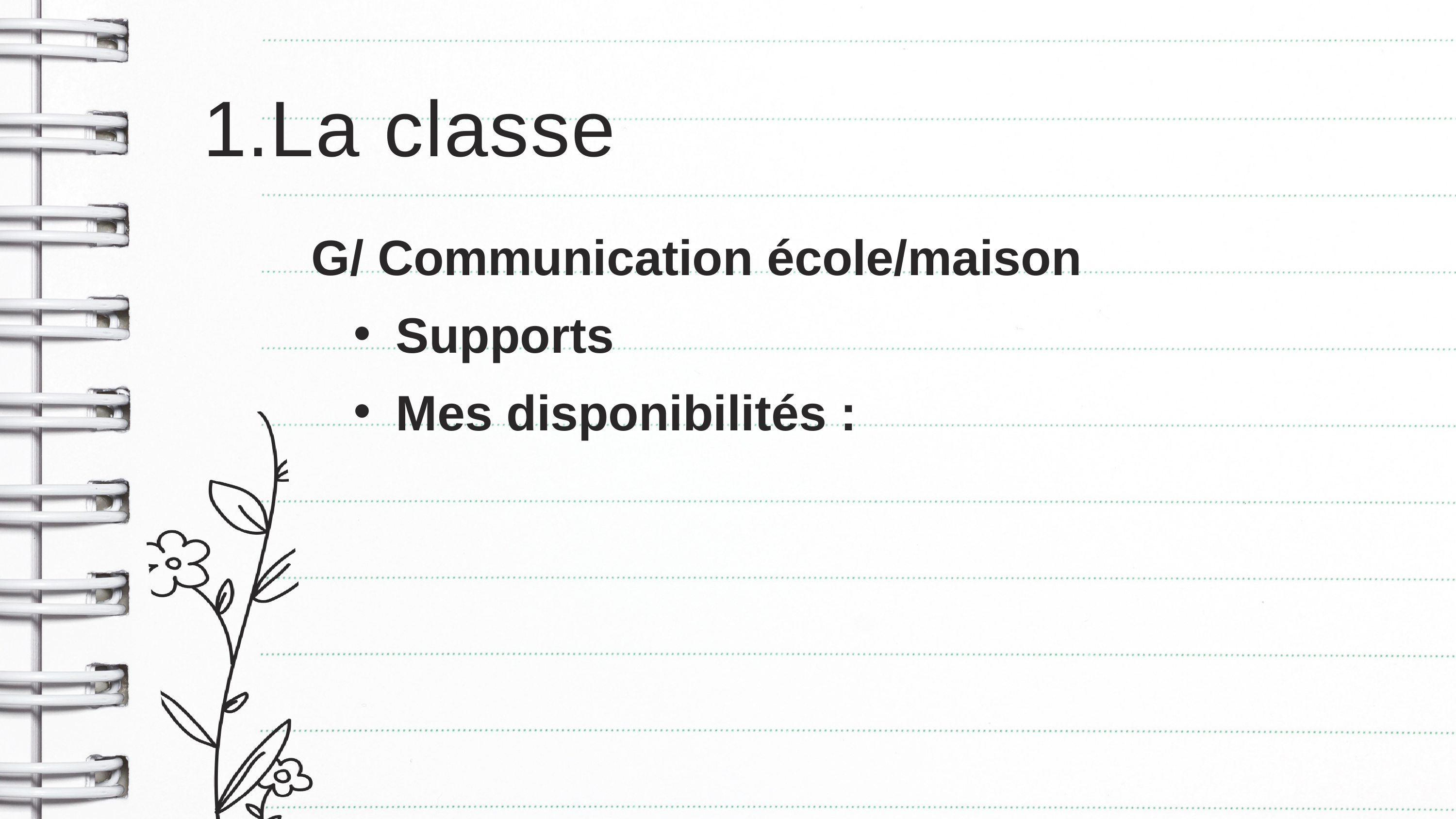

La classe
G/ Communication école/maison
Supports
Mes disponibilités :